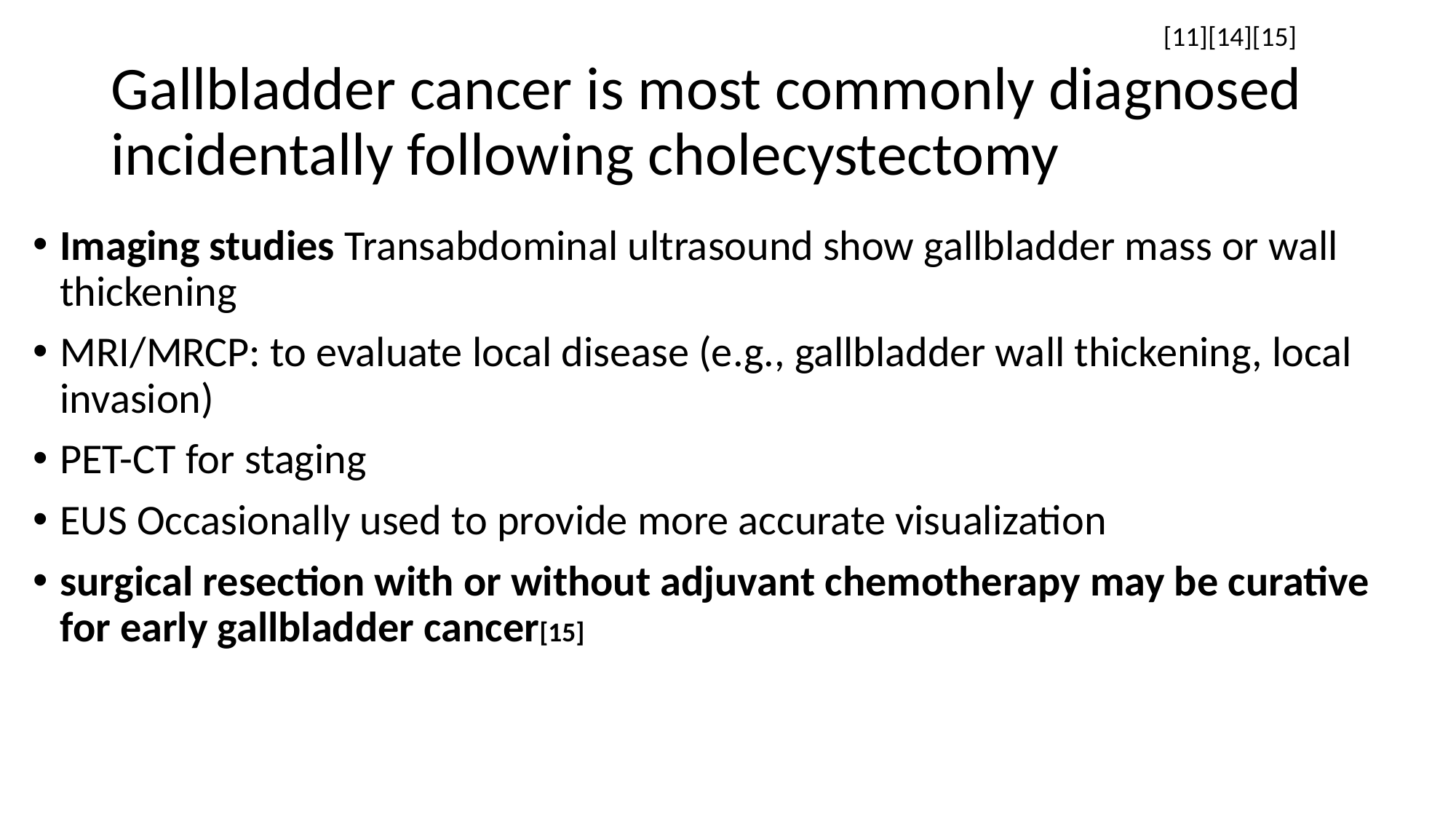

[11][14][15]
# Gallbladder cancer is most commonly diagnosed incidentally following cholecystectomy
Imaging studies Transabdominal ultrasound show gallbladder mass or wall thickening
MRI/MRCP: to evaluate local disease (e.g., gallbladder wall thickening, local invasion)
PET-CT for staging
EUS Occasionally used to provide more accurate visualization
surgical resection with or without adjuvant chemotherapy may be curative for early gallbladder cancer[15]